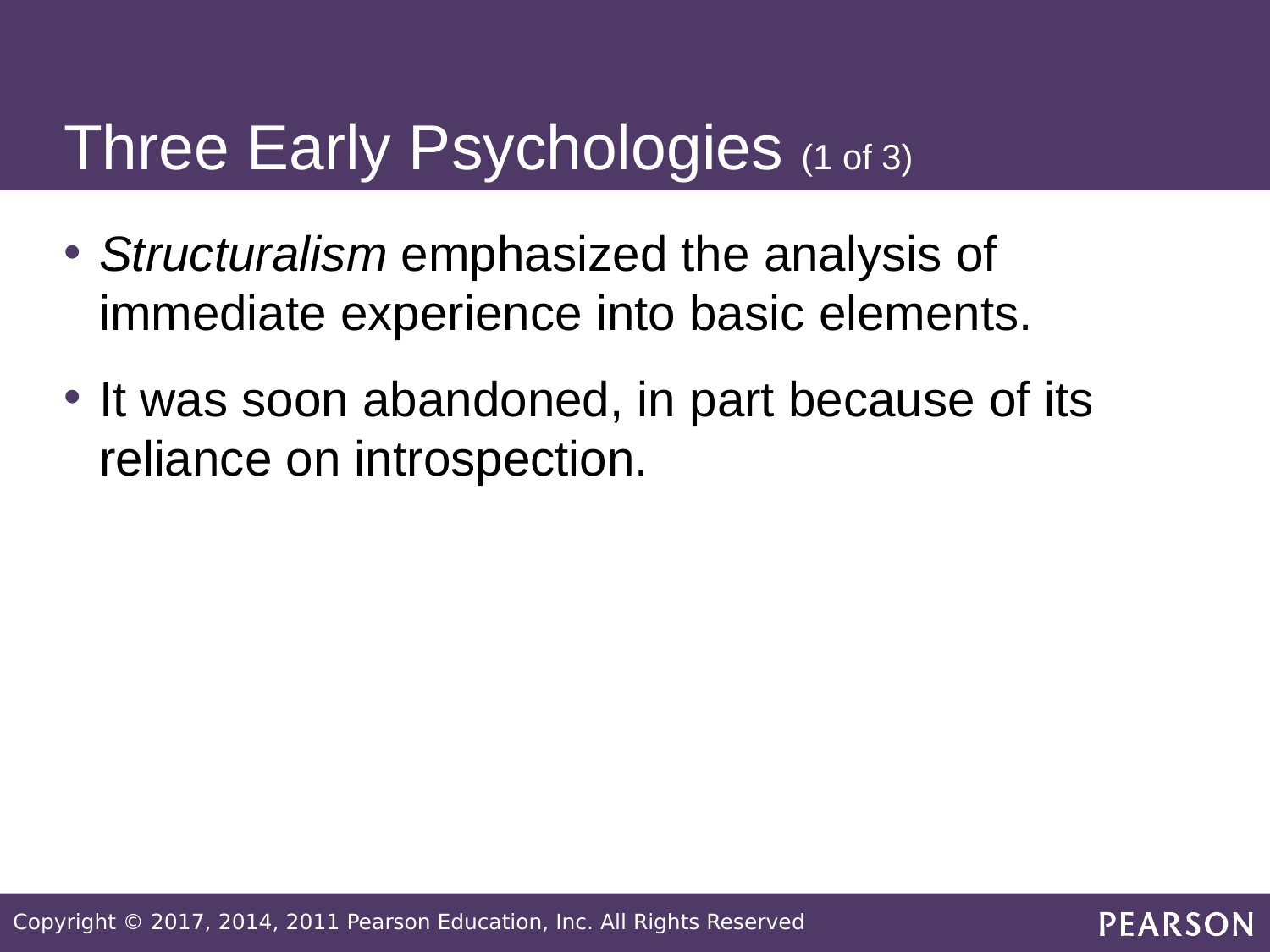

# Three Early Psychologies (1 of 3)
Structuralism emphasized the analysis of immediate experience into basic elements.
It was soon abandoned, in part because of its reliance on introspection.